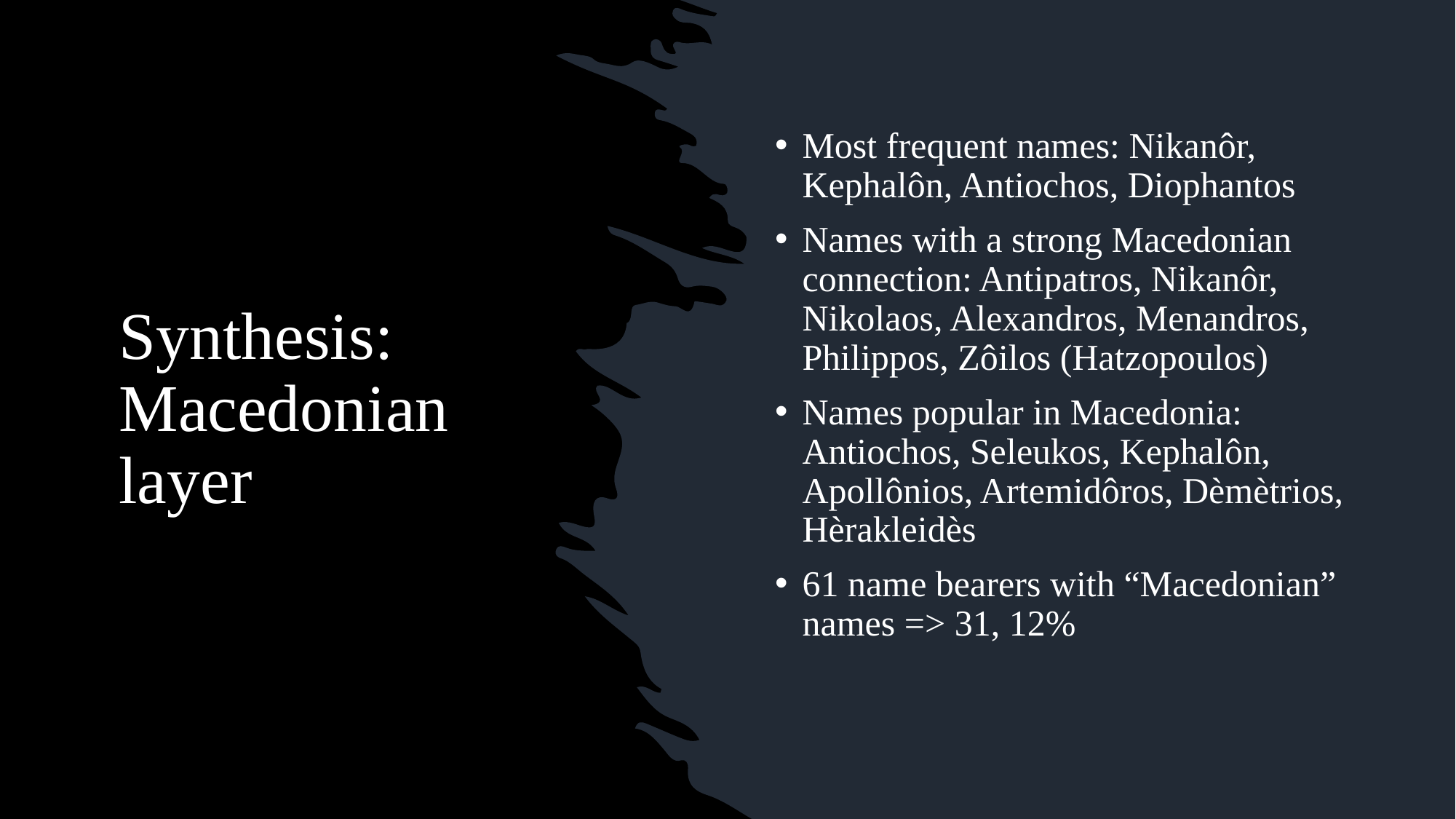

Most frequent names: Nikanôr, Kephalôn, Antiochos, Diophantos
Names with a strong Macedonian connection: Antipatros, Nikanôr, Nikolaos, Alexandros, Menandros, Philippos, Zôilos (Hatzopoulos)
Names popular in Macedonia: Antiochos, Seleukos, Kephalôn, Apollônios, Artemidôros, Dèmètrios, Hèrakleidès
61 name bearers with “Macedonian” names => 31, 12%

# Synthesis: Macedonian layer